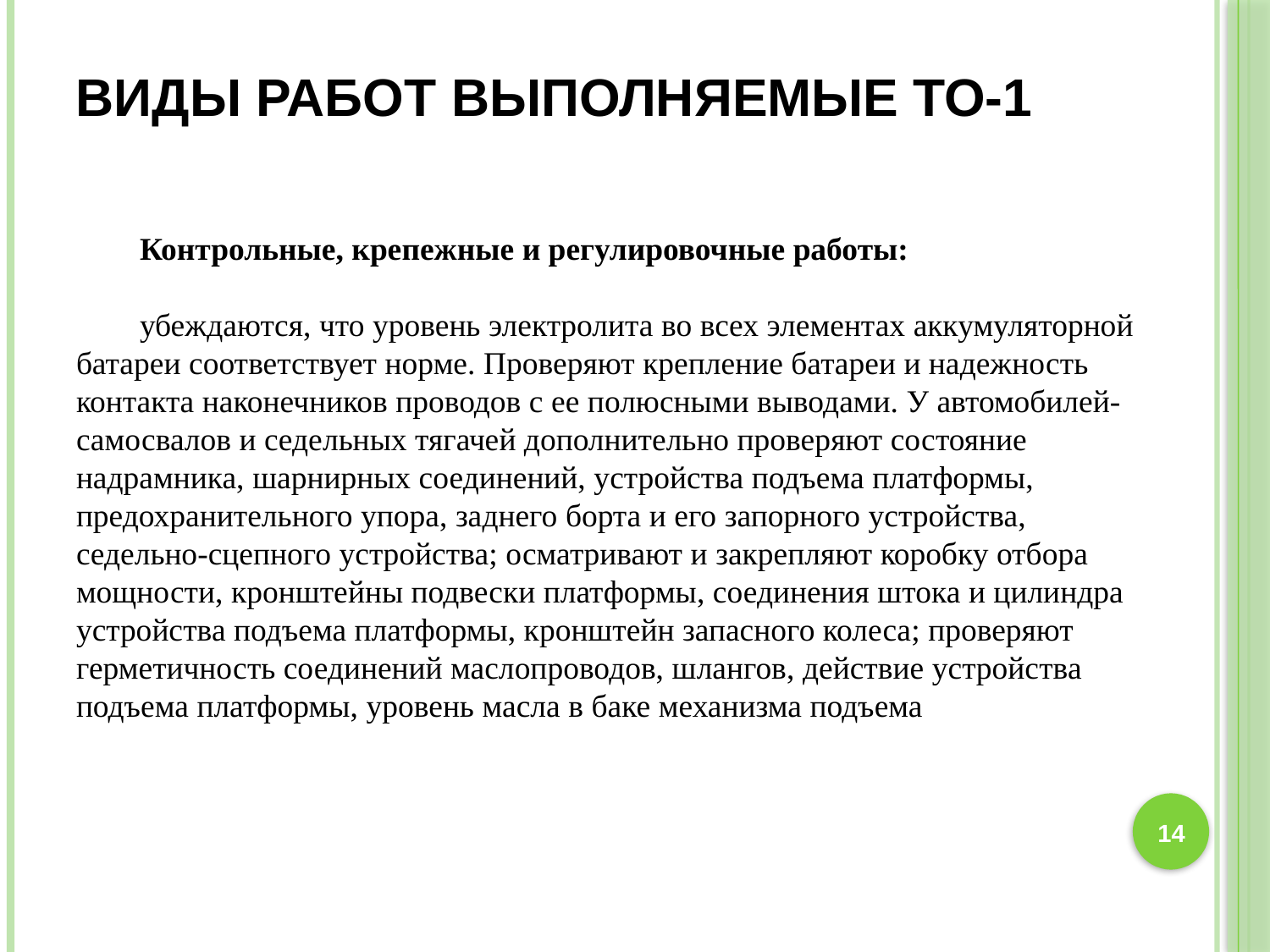

# Виды работ выполняемые ТО-1
Контрольные, крепежные и регулировочные работы:

убеждаются, что уровень электролита во всех элементах аккумуляторной батареи соответствует норме. Проверяют крепление батареи и надежность контакта наконечников проводов с ее полюсными выводами. У автомобилей-самосвалов и седельных тягачей дополнительно проверяют состояние надрамника, шарнирных соединений, устройства подъема платформы, предохранительного упора, заднего борта и его запорного устройства, седельно-сцепного устройства; осматривают и закрепляют коробку отбора мощности, кронштейны подвески платформы, соединения штока и цилиндра устройства подъема платформы, кронштейн запасного колеса; проверяют герметичность соединений маслопроводов, шлангов, действие устройства подъема платформы, уровень масла в баке механизма подъема
14